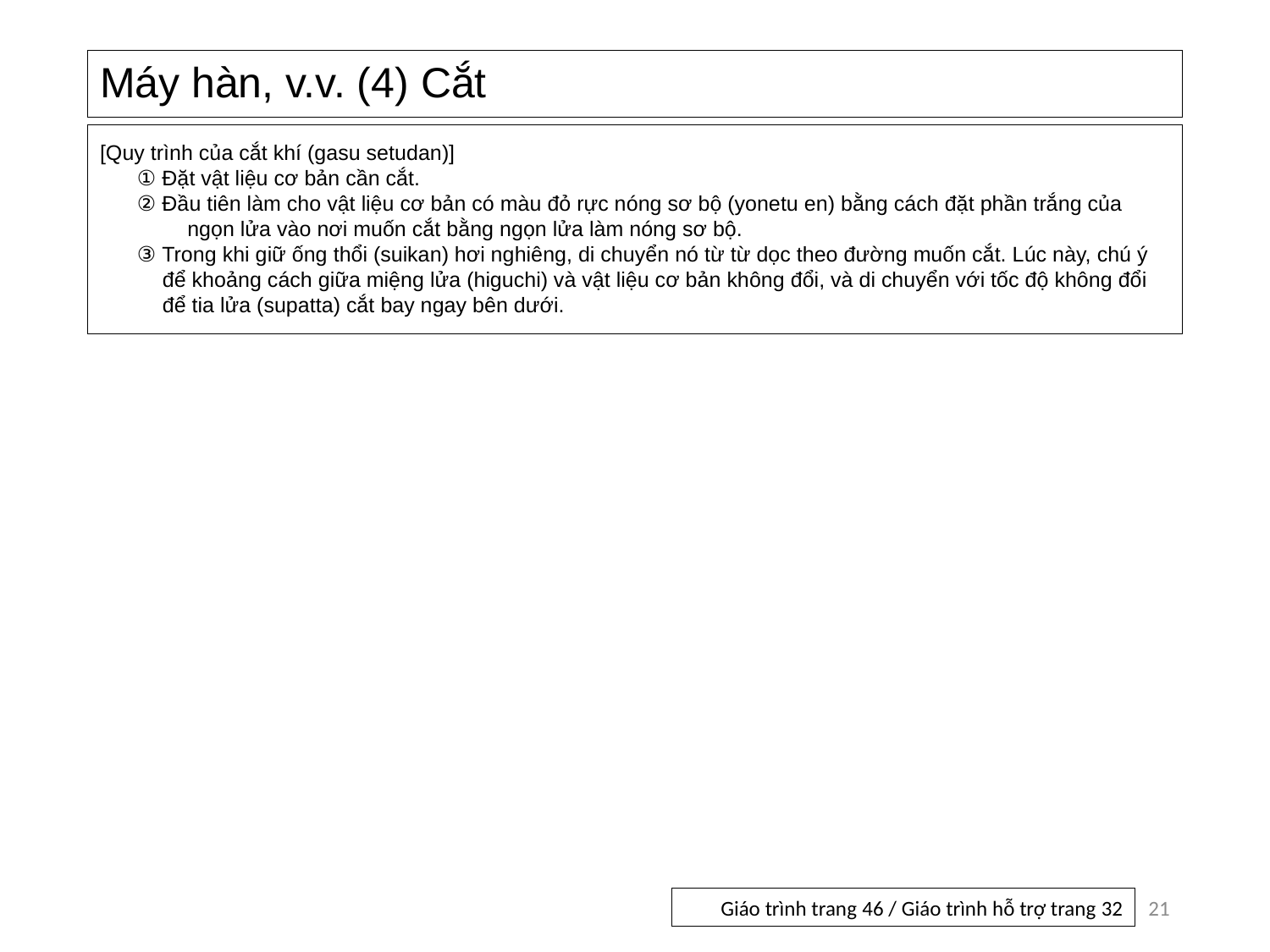

# Máy hàn, v.v. (4) Cắt
[Quy trình của cắt khí (gasu setudan)]
① Đặt vật liệu cơ bản cần cắt.
② Đầu tiên làm cho vật liệu cơ bản có màu đỏ rực nóng sơ bộ (yonetu en) bằng cách đặt phần trắng của ngọn lửa vào nơi muốn cắt bằng ngọn lửa làm nóng sơ bộ.
③ Trong khi giữ ống thổi (suikan) hơi nghiêng, di chuyển nó từ từ dọc theo đường muốn cắt. Lúc này, chú ý để khoảng cách giữa miệng lửa (higuchi) và vật liệu cơ bản không đổi, và di chuyển với tốc độ không đổi để tia lửa (supatta) cắt bay ngay bên dưới.
21
Giáo trình trang 46 / Giáo trình hỗ trợ trang 32